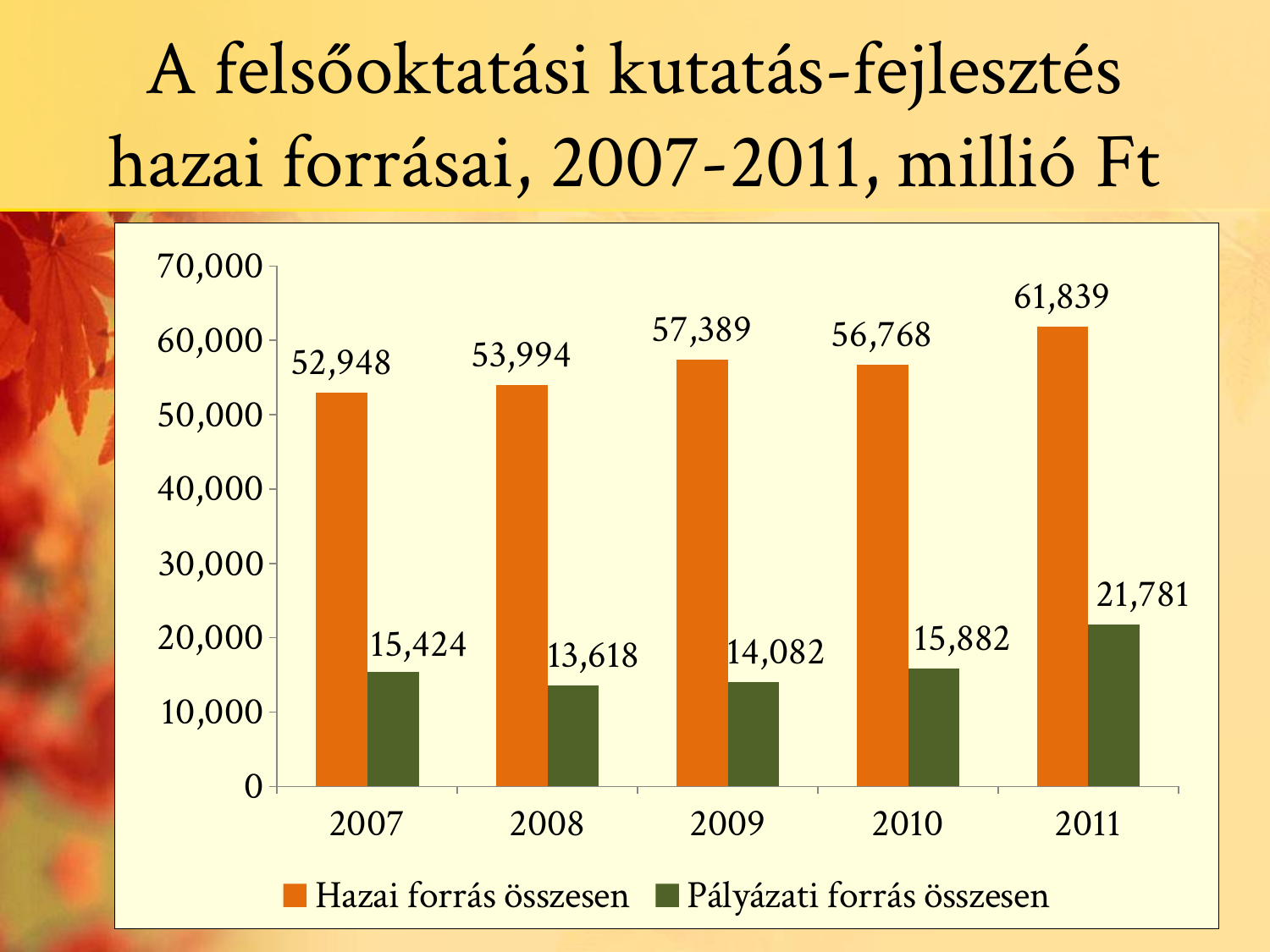

# A felsőoktatási kutatás-fejlesztés hazai forrásai, 2007-2011, millió Ft

### Chart

| Category | Hazai forrás összesen | Pályázati forrás összesen |
|---|---|---|
| 2007 | 52948.4 | 15424.4 |
| 2008 | 53993.8 | 13617.900000000001 |
| 2009 | 57389.0 | 14081.699999999983 |
| 2010 | 56768.1 | 15882.000000000002 |
| 2011 | 61839.1 | 21780.69999999995 |